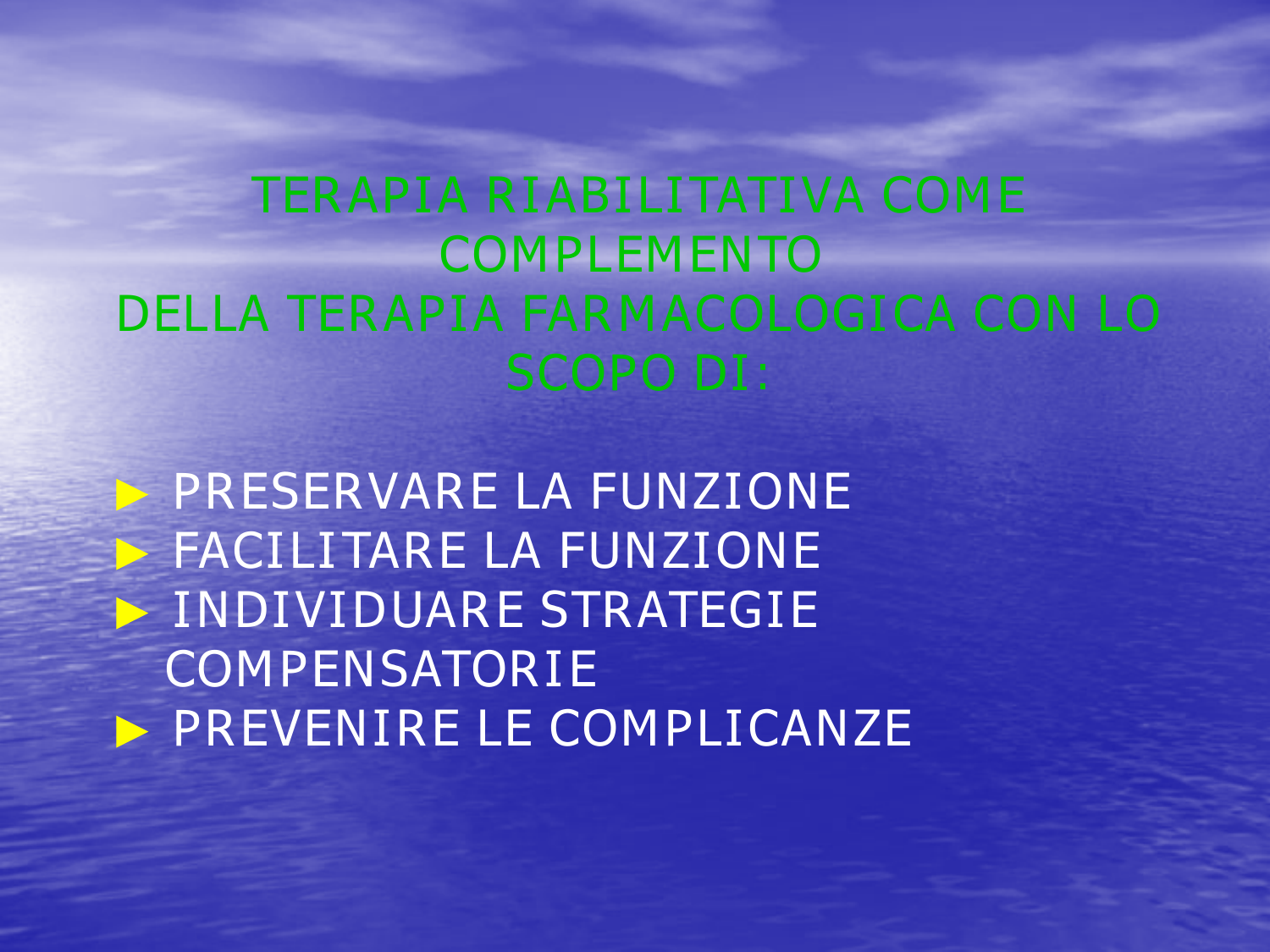

TERAPIA RIABILITATIVA COME COMPLEMENTO
DELLA TERAPIA FARMACOLOGICA CON LO SCOPO DI:

► PRESERVARE LA FUNZIONE
► FACILITARE LA FUNZIONE
► INDIVIDUARE STRATEGIE
    COMPENSATORIE
► PREVENIRE LE COMPLICANZE